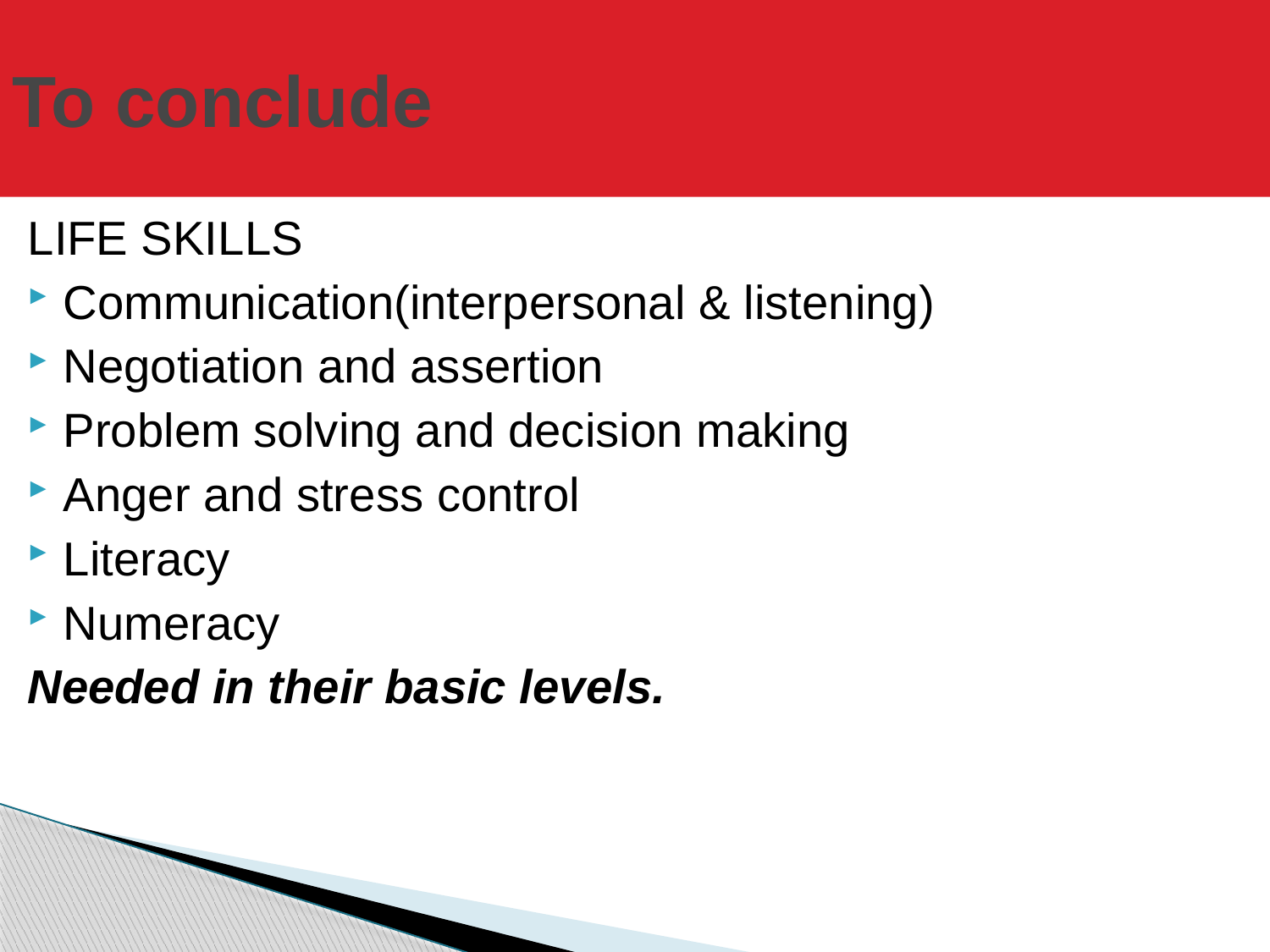

# To conclude
LIFE SKILLS
Communication(interpersonal & listening)
Negotiation and assertion
Problem solving and decision making
Anger and stress control
Literacy
Numeracy
Needed in their basic levels.